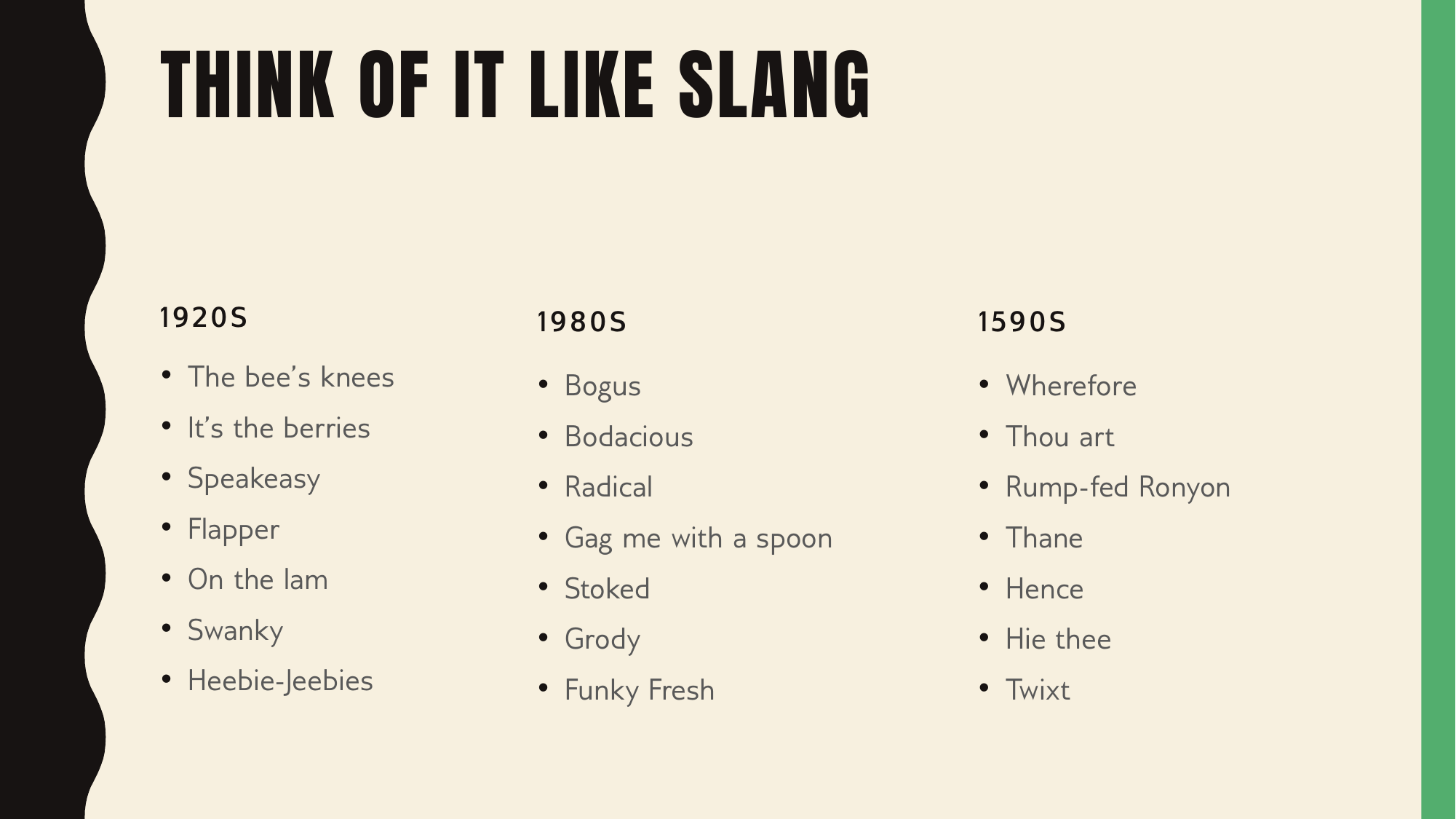

# Think of it like slang
1920s
1590s
1980s
The bee’s knees
It’s the berries
Speakeasy
Flapper
On the lam
Swanky
Heebie-Jeebies
Wherefore
Thou art
Rump-fed Ronyon
Thane
Hence
Hie thee
Twixt
Bogus
Bodacious
Radical
Gag me with a spoon
Stoked
Grody
Funky Fresh